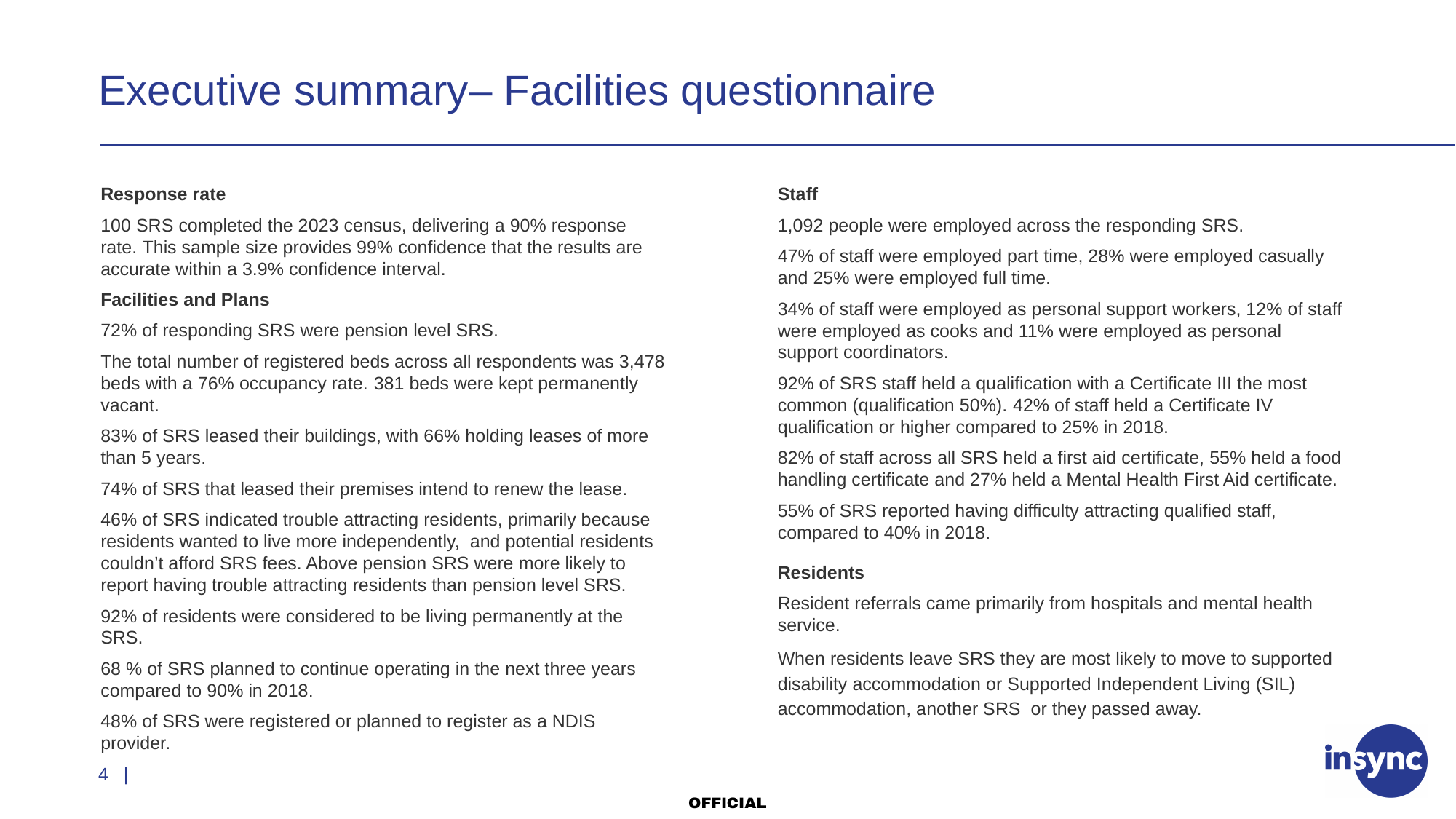

# Executive summary– Facilities questionnaire

Response rate
100 SRS completed the 2023 census, delivering a 90% response rate. This sample size provides 99% confidence that the results are accurate within a 3.9% confidence interval.
Facilities and Plans
72% of responding SRS were pension level SRS.
The total number of registered beds across all respondents was 3,478 beds with a 76% occupancy rate. 381 beds were kept permanently vacant.
83% of SRS leased their buildings, with 66% holding leases of more than 5 years.
74% of SRS that leased their premises intend to renew the lease.
46% of SRS indicated trouble attracting residents, primarily because residents wanted to live more independently,  and potential residents couldn’t afford SRS fees. Above pension SRS were more likely to report having trouble attracting residents than pension level SRS.
92% of residents were considered to be living permanently at the SRS.
68 % of SRS planned to continue operating in the next three years compared to 90% in 2018.
48% of SRS were registered or planned to register as a NDIS provider.

Staff
1,092 people were employed across the responding SRS.
47% of staff were employed part time, 28% were employed casually and 25% were employed full time.
34% of staff were employed as personal support workers, 12% of staff were employed as cooks and 11% were employed as personal support coordinators.
92% of SRS staff held a qualification with a Certificate III the most common (qualification 50%). 42% of staff held a Certificate IV qualification or higher compared to 25% in 2018.
82% of staff across all SRS held a first aid certificate, 55% held a food handling certificate and 27% held a Mental Health First Aid certificate.
55% of SRS reported having difficulty attracting qualified staff, compared to 40% in 2018.
Residents
Resident referrals came primarily from hospitals and mental health service.
When residents leave SRS they are most likely to move to supported disability accommodation or Supported Independent Living (SIL) accommodation, another SRS  or they passed away.

4   |